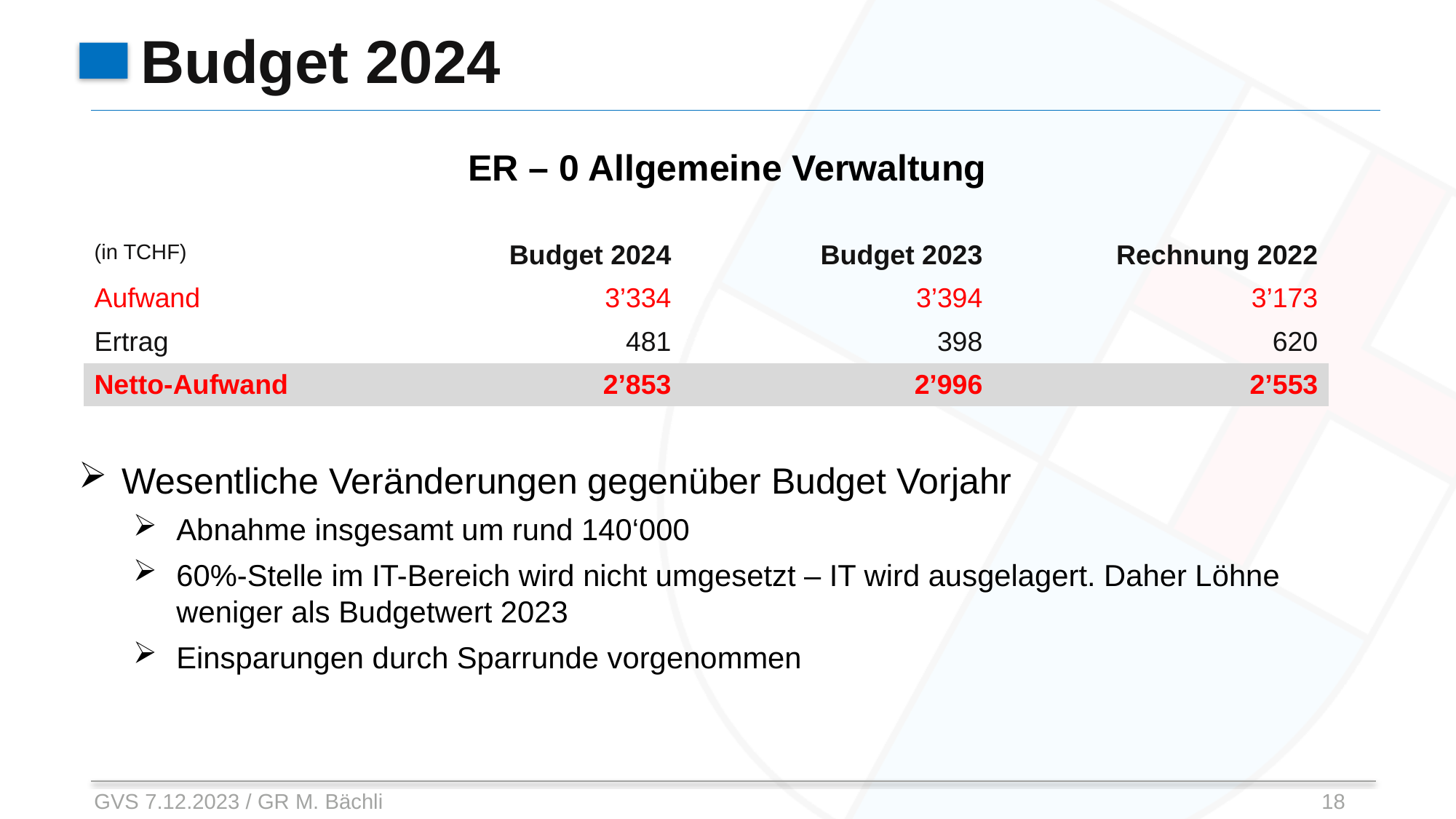

# Budget 2024
ER – 0 Allgemeine Verwaltung

Wesentliche Veränderungen gegenüber Budget Vorjahr
Abnahme insgesamt um rund 140‘000
60%-Stelle im IT-Bereich wird nicht umgesetzt – IT wird ausgelagert. Daher Löhne weniger als Budgetwert 2023
Einsparungen durch Sparrunde vorgenommen

| (in TCHF) | Budget 2024 | Budget 2023 | Rechnung 2022 |
| --- | --- | --- | --- |
| Aufwand | 3’334 | 3’394 | 3’173 |
| Ertrag | 481 | 398 | 620 |
| Netto-Aufwand | 2’853 | 2’996 | 2’553 |
GVS 7.12.2023 / GR M. Bächli